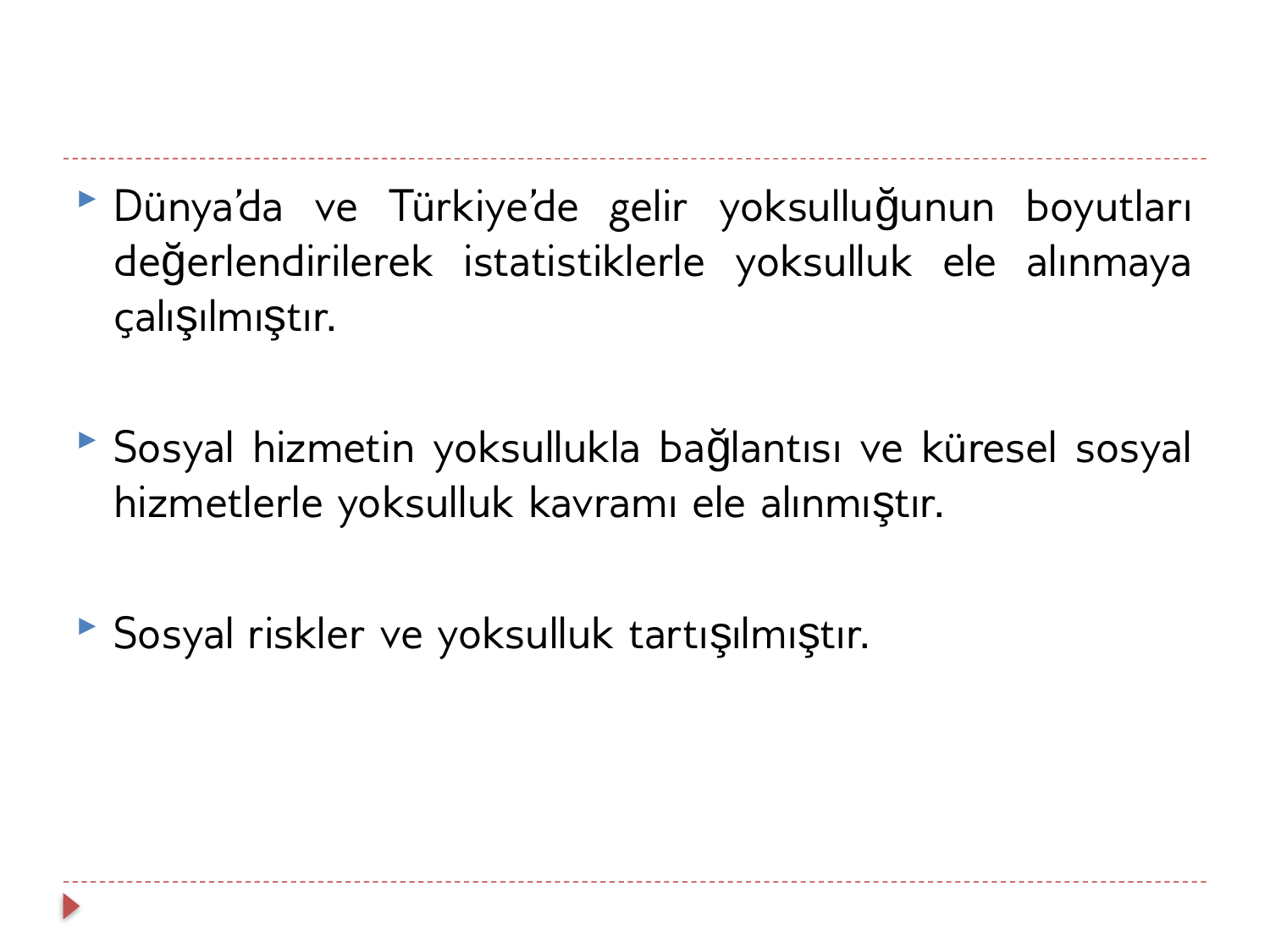

Dünya’da ve Türkiye’de gelir yoksulluğunun boyutları değerlendirilerek istatistiklerle yoksulluk ele alınmaya çalışılmıştır.

Sosyal hizmetin yoksullukla bağlantısı ve küresel sosyal hizmetlerle yoksulluk kavramı ele alınmıştır.

Sosyal riskler ve yoksulluk tartışılmıştır.